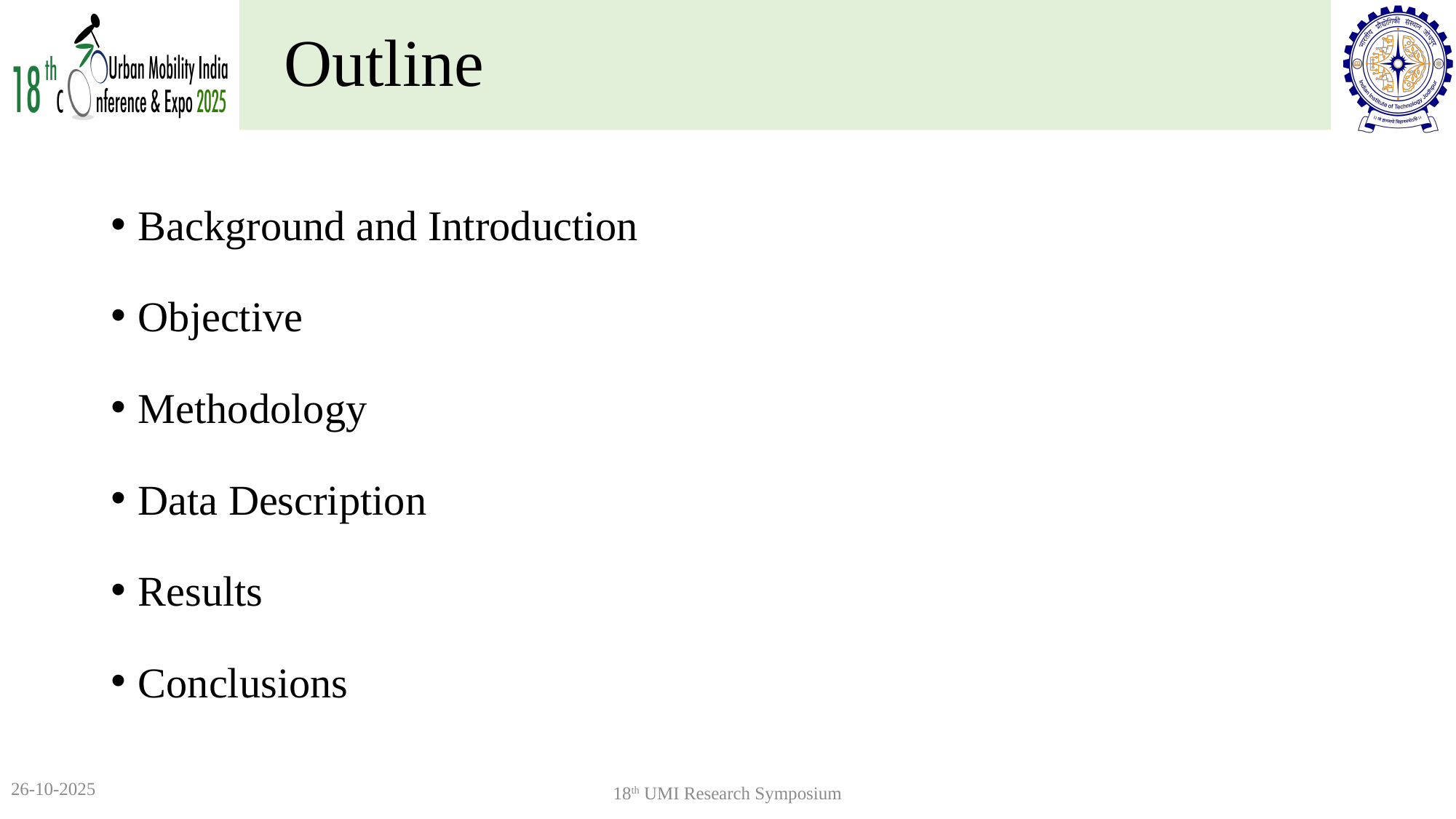

# Outline
Background and Introduction
Objective
Methodology
Data Description
Results
Conclusions
26-10-2025
18th UMI Research Symposium